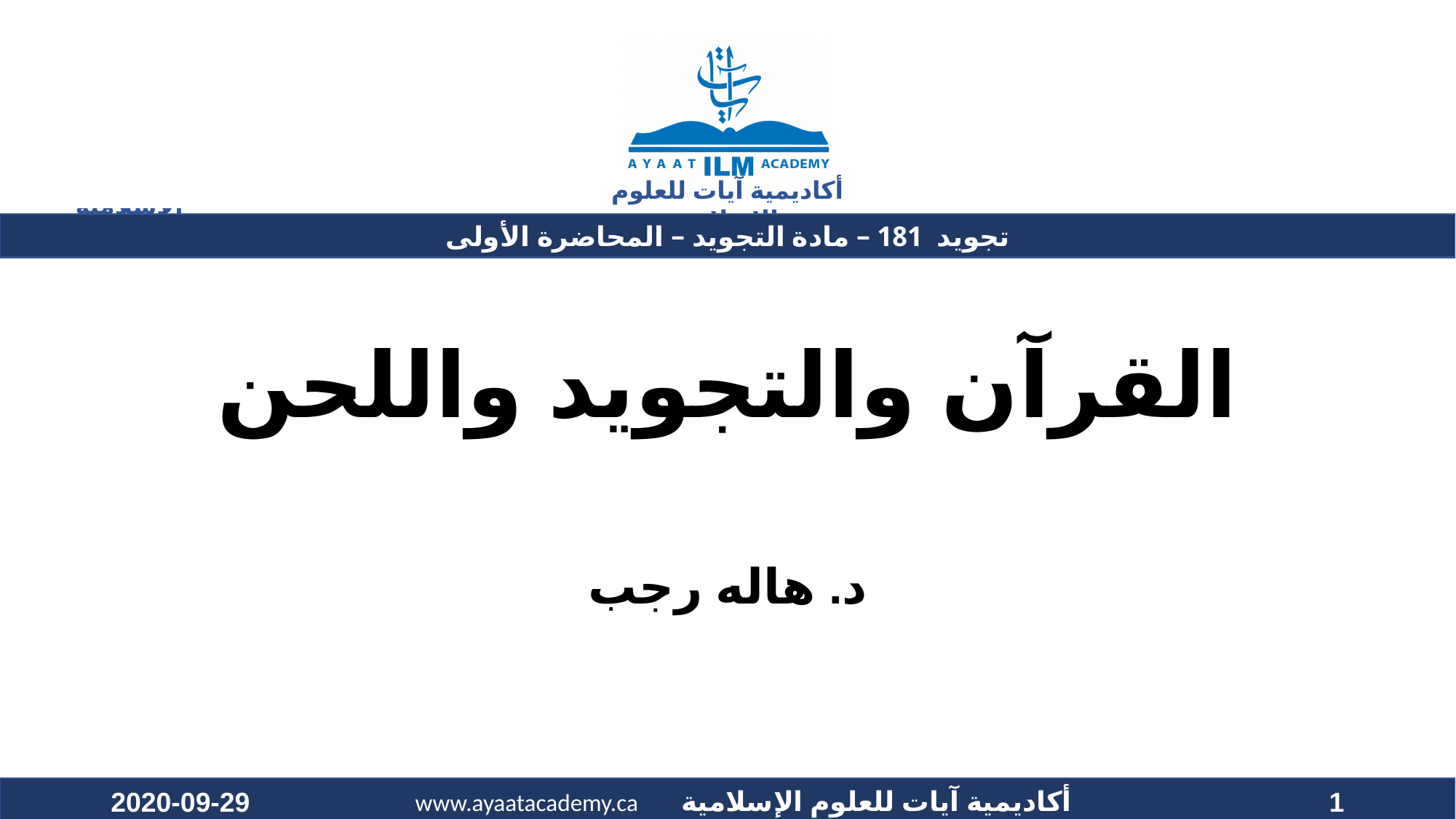

# القرآن والتجويد واللحن
د. هاله رجب
2020-09-29
1